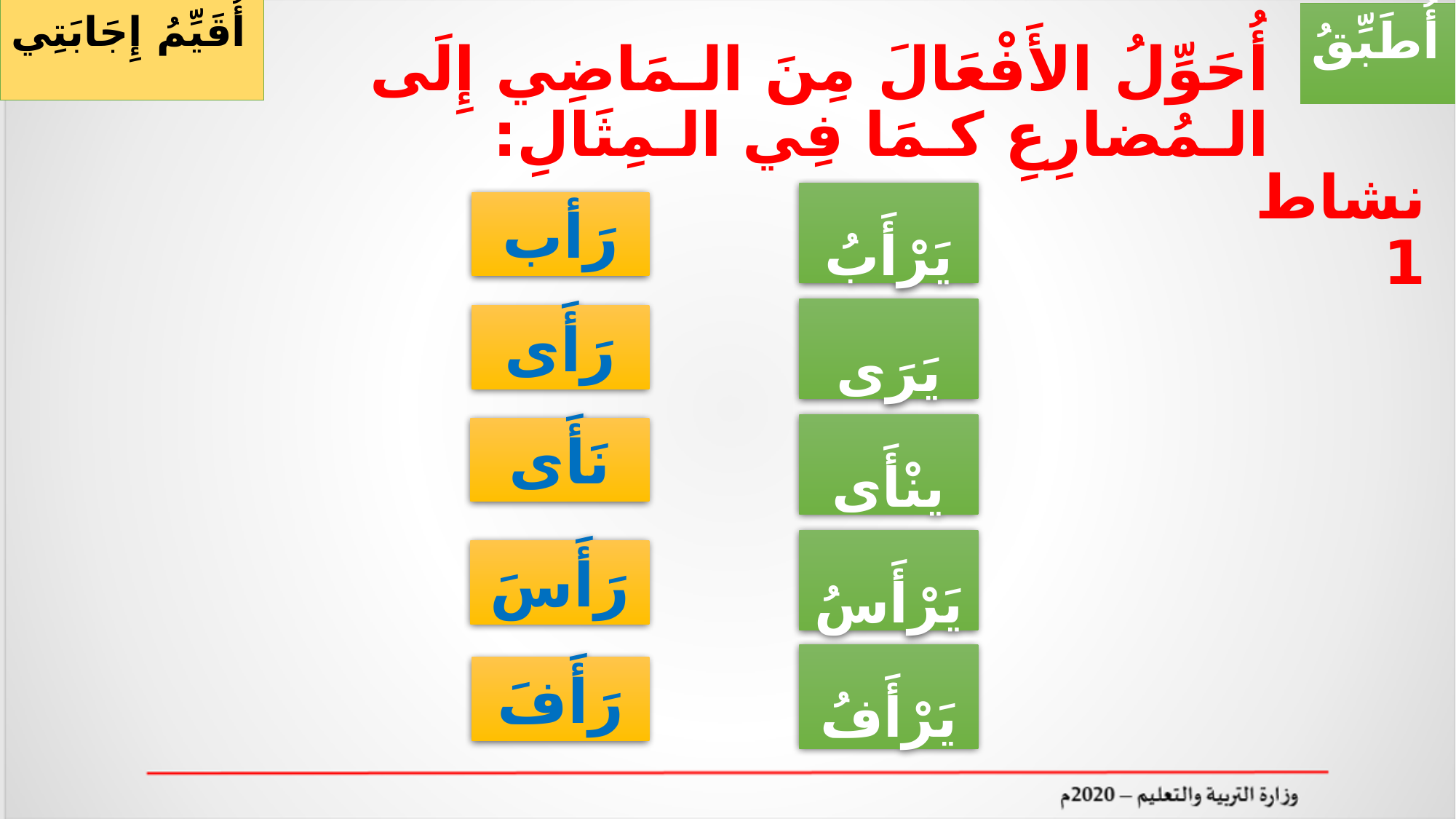

أُقَيِّمُ إِجَابَتِي
أُطَبِّقُ
# أُحَوِّلُ الأَفْعَالَ مِنَ الـمَاضِي إِلَى الـمُضارِعِ كـمَا فِي الـمِثَالِ:
نشاط 1
يَرْأَبُ
رَأب
يَرَى
رَأَى
ينْأَى
نَأَى
يَرْأَسُ
د
رَأَسَ
يَرْأَفُ
رَأَفَ